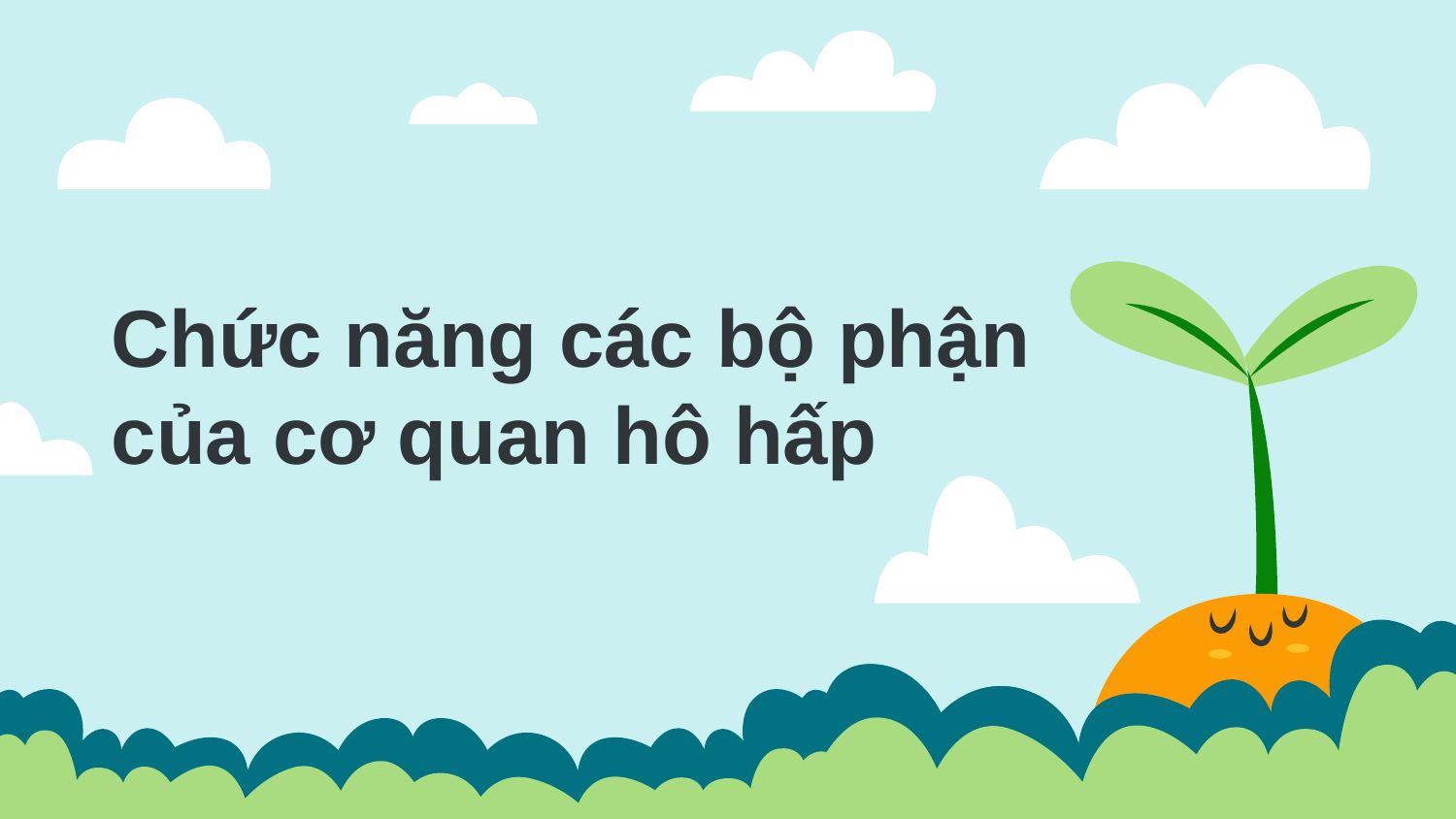

# Chức năng các bộ phận của cơ quan hô hấp